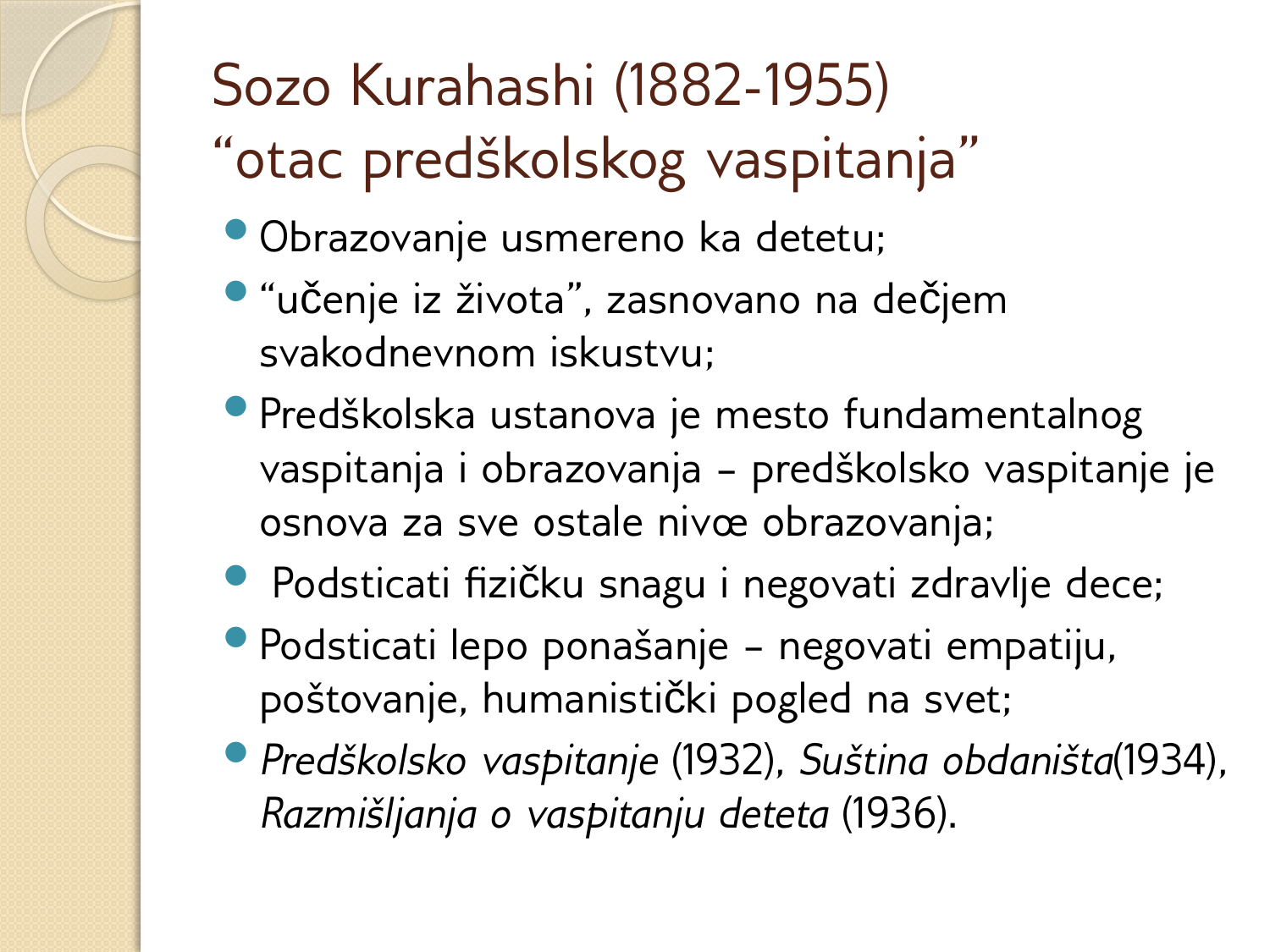

# Sozo Kurahashi (1882-1955) “otac predškolskog vaspitanja”
Obrazovanje usmereno ka detetu;
“učenje iz života”, zasnovano na dečjem svakodnevnom iskustvu;
Predškolska ustanova je mesto fundamentalnog vaspitanja i obrazovanja – predškolsko vaspitanje je osnova za sve ostale nivoe obrazovanja;
 Podsticati fizičku snagu i negovati zdravlje dece;
Podsticati lepo ponašanje – negovati empatiju, poštovanje, humanistički pogled na svet;
Predškolsko vaspitanje (1932), Suština obdaništa(1934), Razmišljanja o vaspitanju deteta (1936).